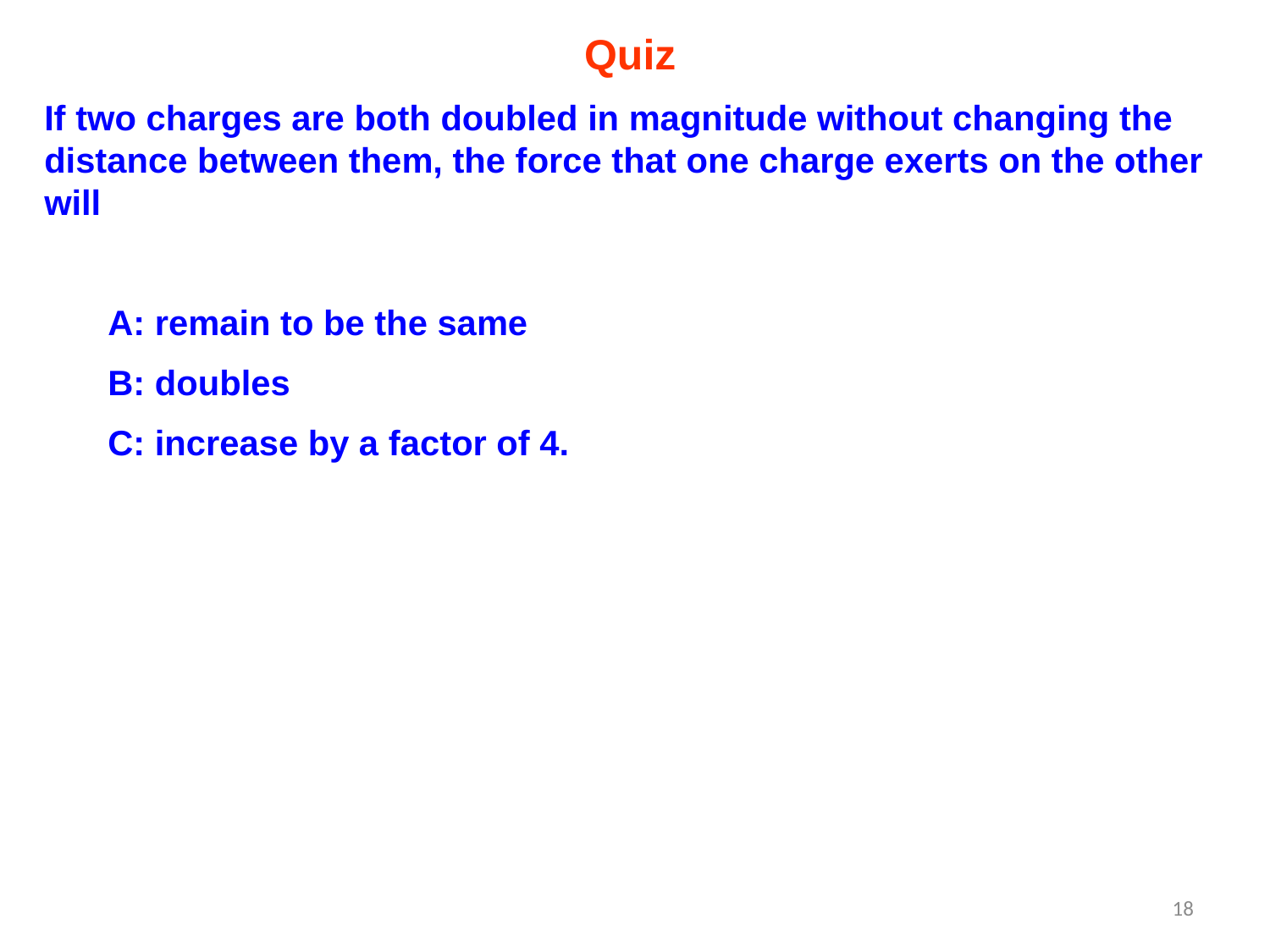

Quiz
If two charges are both doubled in magnitude without changing the distance between them, the force that one charge exerts on the other will

A: remain to be the same
B: doubles
C: increase by a factor of 4.
18